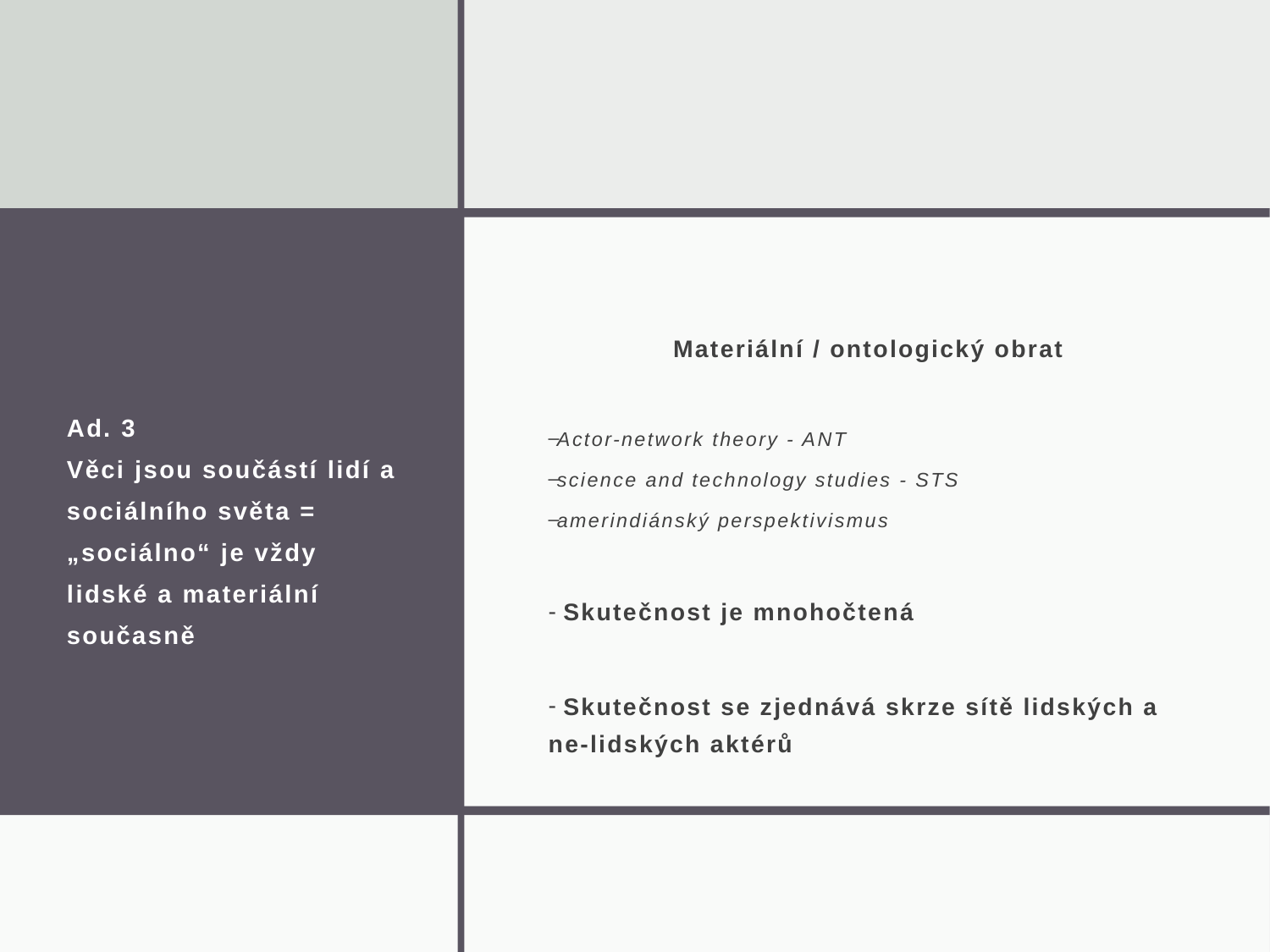

# Ad. 3 Věci jsou součástí lidí a sociálního světa = „sociálno“ je vždy lidské a materiální současně

Materiální / ontologický obrat

Actor-network theory - ANT
science and technology studies - STS
amerindiánský perspektivismus

 Skutečnost je mnohočtená

 Skutečnost se zjednává skrze sítě lidských a ne-lidských aktérů